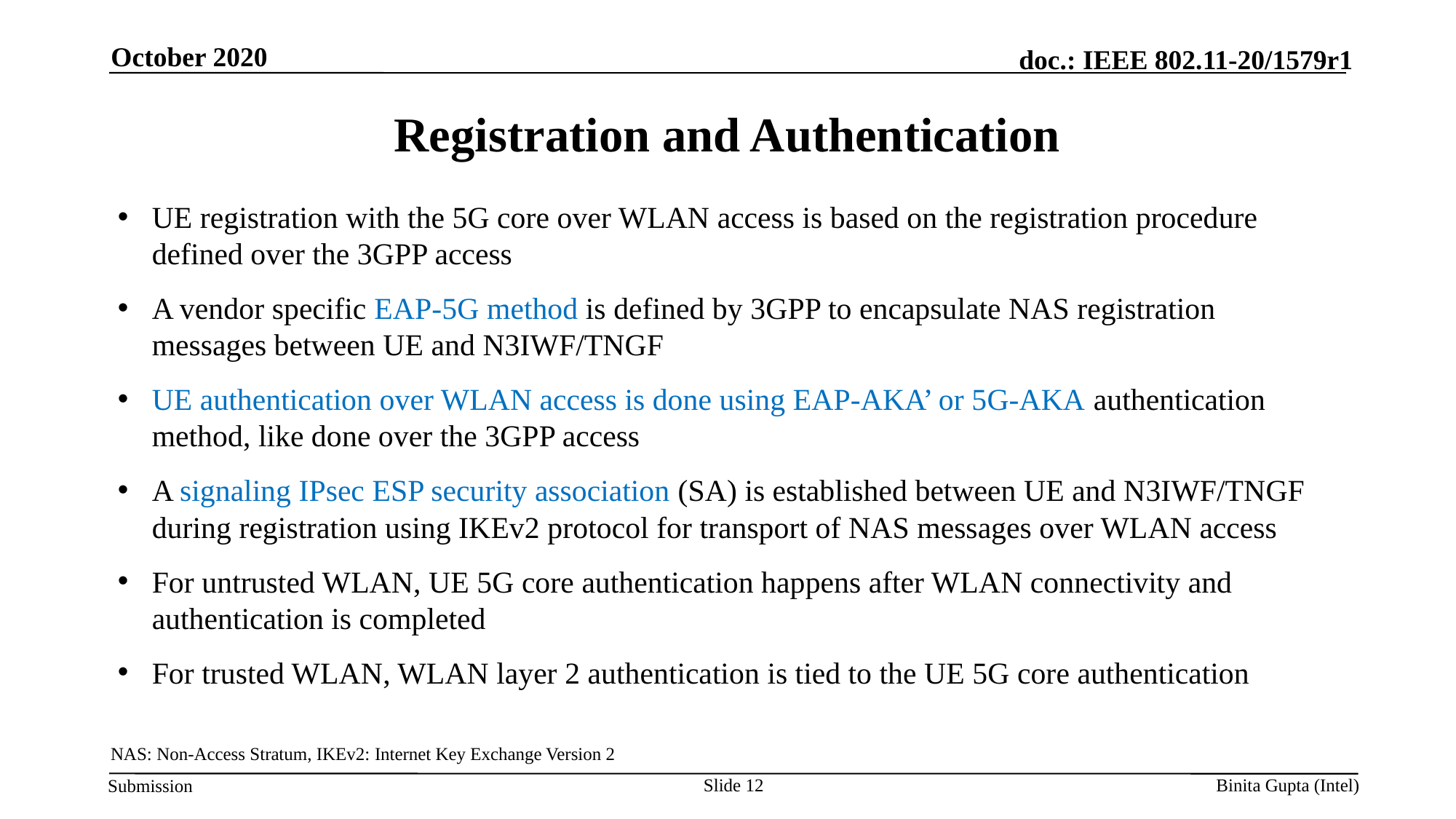

October 2020
# Registration and Authentication
UE registration with the 5G core over WLAN access is based on the registration procedure defined over the 3GPP access
A vendor specific EAP-5G method is defined by 3GPP to encapsulate NAS registration messages between UE and N3IWF/TNGF
UE authentication over WLAN access is done using EAP-AKA’ or 5G-AKA authentication method, like done over the 3GPP access
A signaling IPsec ESP security association (SA) is established between UE and N3IWF/TNGF during registration using IKEv2 protocol for transport of NAS messages over WLAN access
For untrusted WLAN, UE 5G core authentication happens after WLAN connectivity and authentication is completed
For trusted WLAN, WLAN layer 2 authentication is tied to the UE 5G core authentication
NAS: Non-Access Stratum, IKEv2: Internet Key Exchange Version 2
Slide 12
Binita Gupta (Intel)